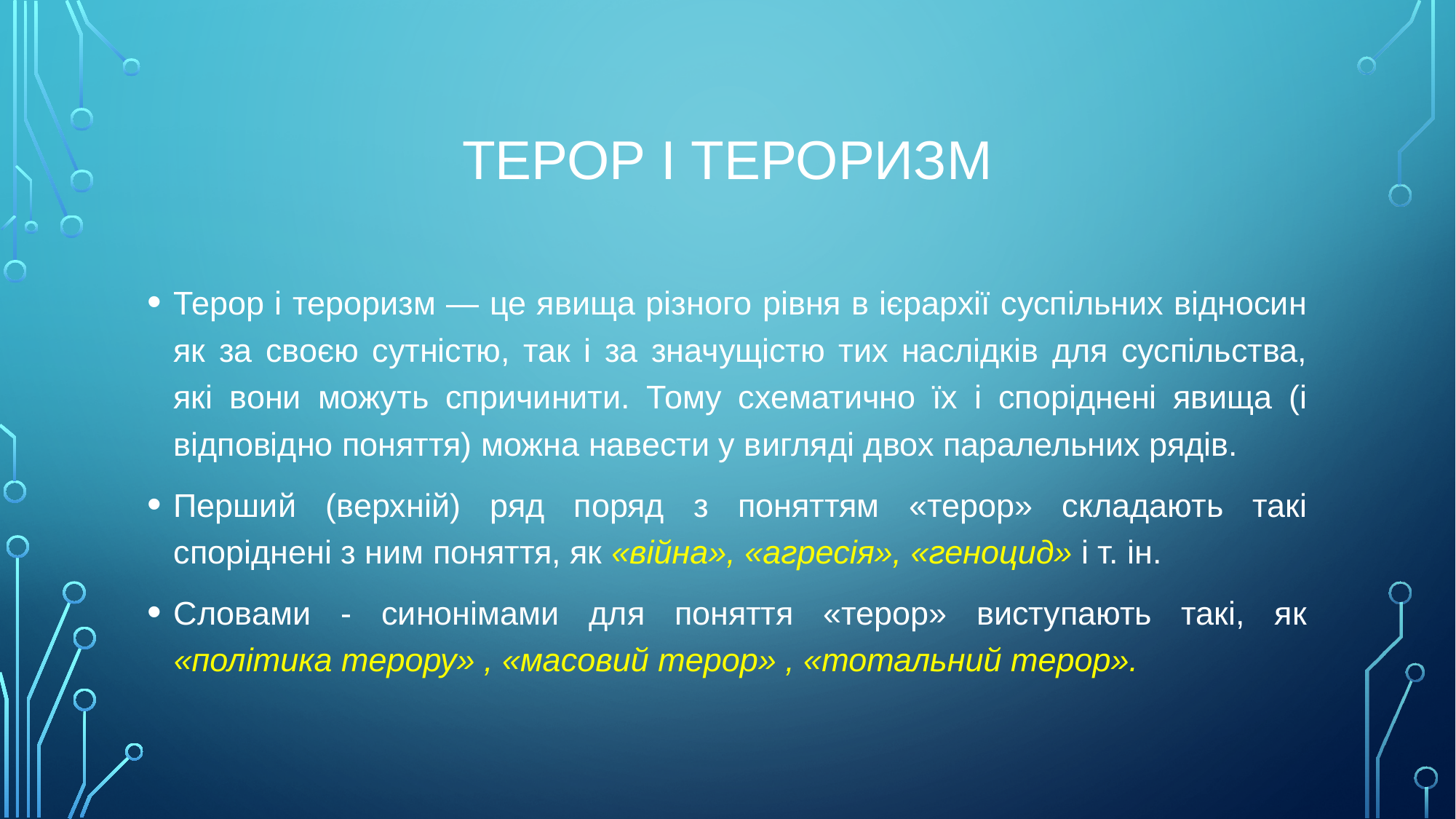

# Терор і тероризм
Терор і тероризм — це явища різного рівня в ієрархії суспільних відносин як за своєю сутністю, так і за значущістю тих наслідків для суспільства, які вони можуть спричинити. Тому схематично їх і споріднені явища (і відповідно поняття) можна навести у вигляді двох паралельних рядів.
Перший (верхній) ряд поряд з поняттям «терор» складають такі споріднені з ним поняття, як «війна», «агресія», «геноцид» і т. ін.
Словами - синонімами для поняття «терор» виступають такі, як «політика терору» , «масовий терор» , «тотальний терор».